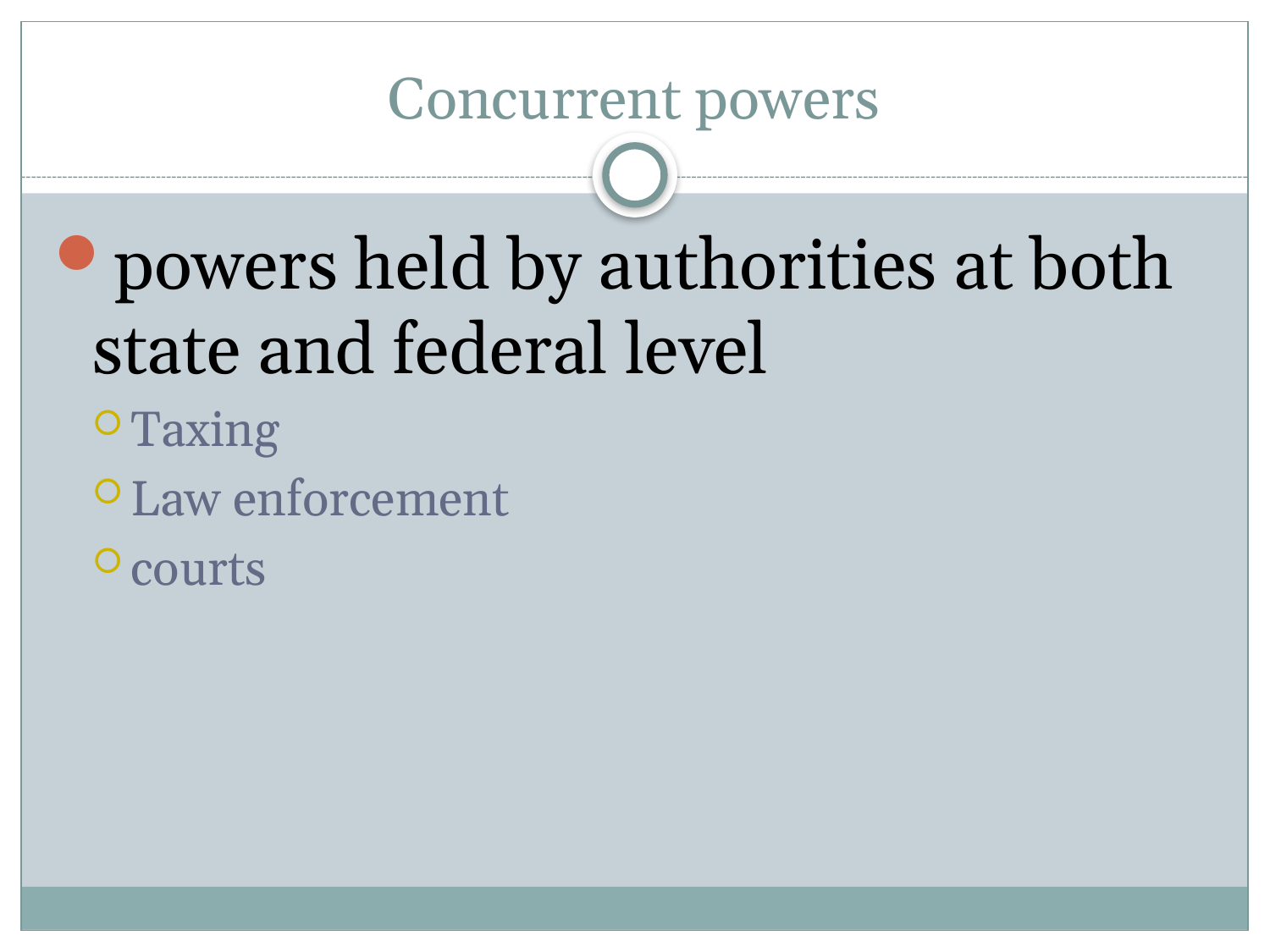

# Concurrent powers
powers held by authorities at both state and federal level
Taxing
Law enforcement
courts